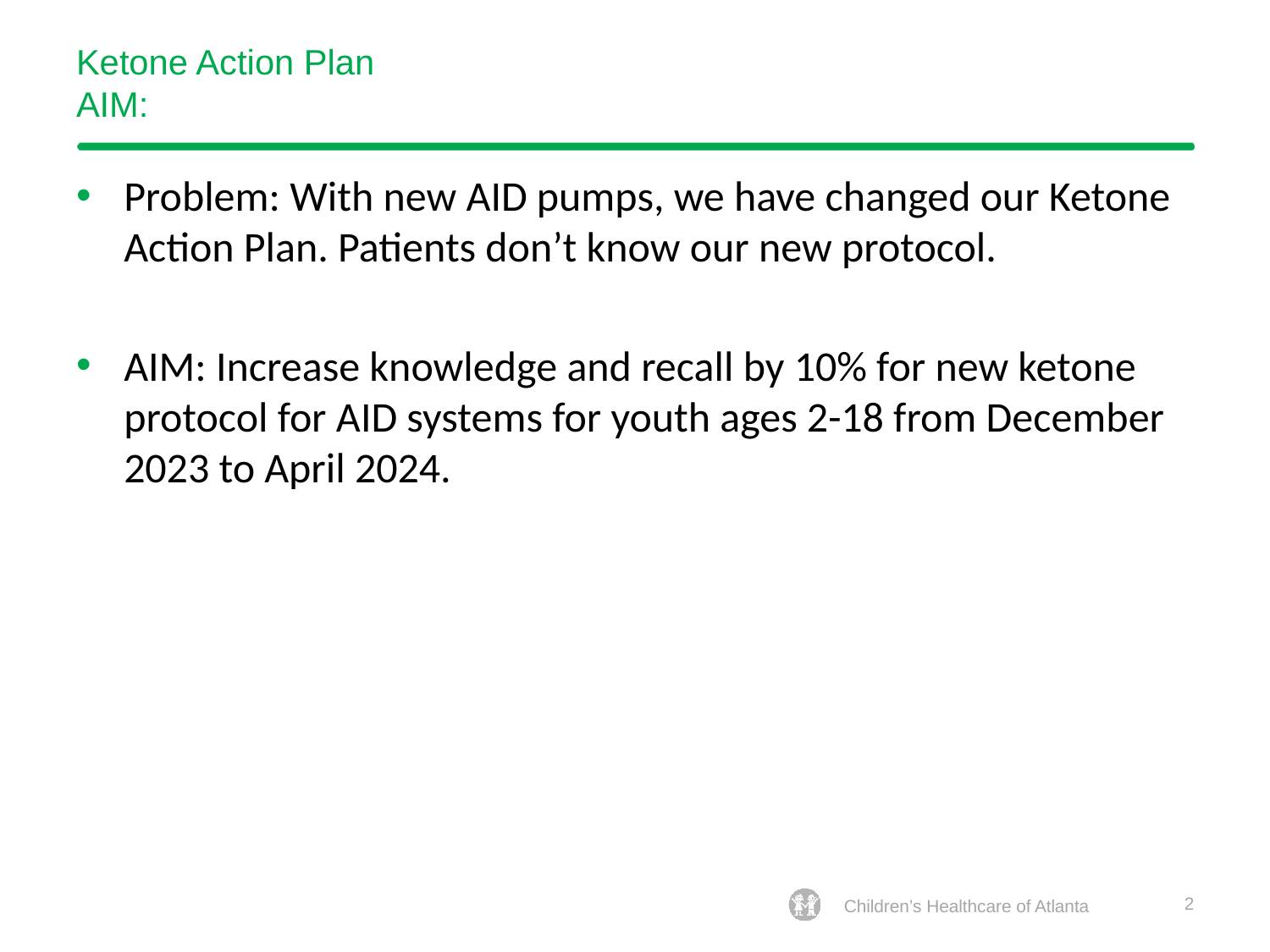

# Ketone Action Plan AIM:
Problem: With new AID pumps, we have changed our Ketone Action Plan. Patients don’t know our new protocol.

AIM: Increase knowledge and recall by 10% for new ketone protocol for AID systems for youth ages 2-18 from December 2023 to April 2024.

2